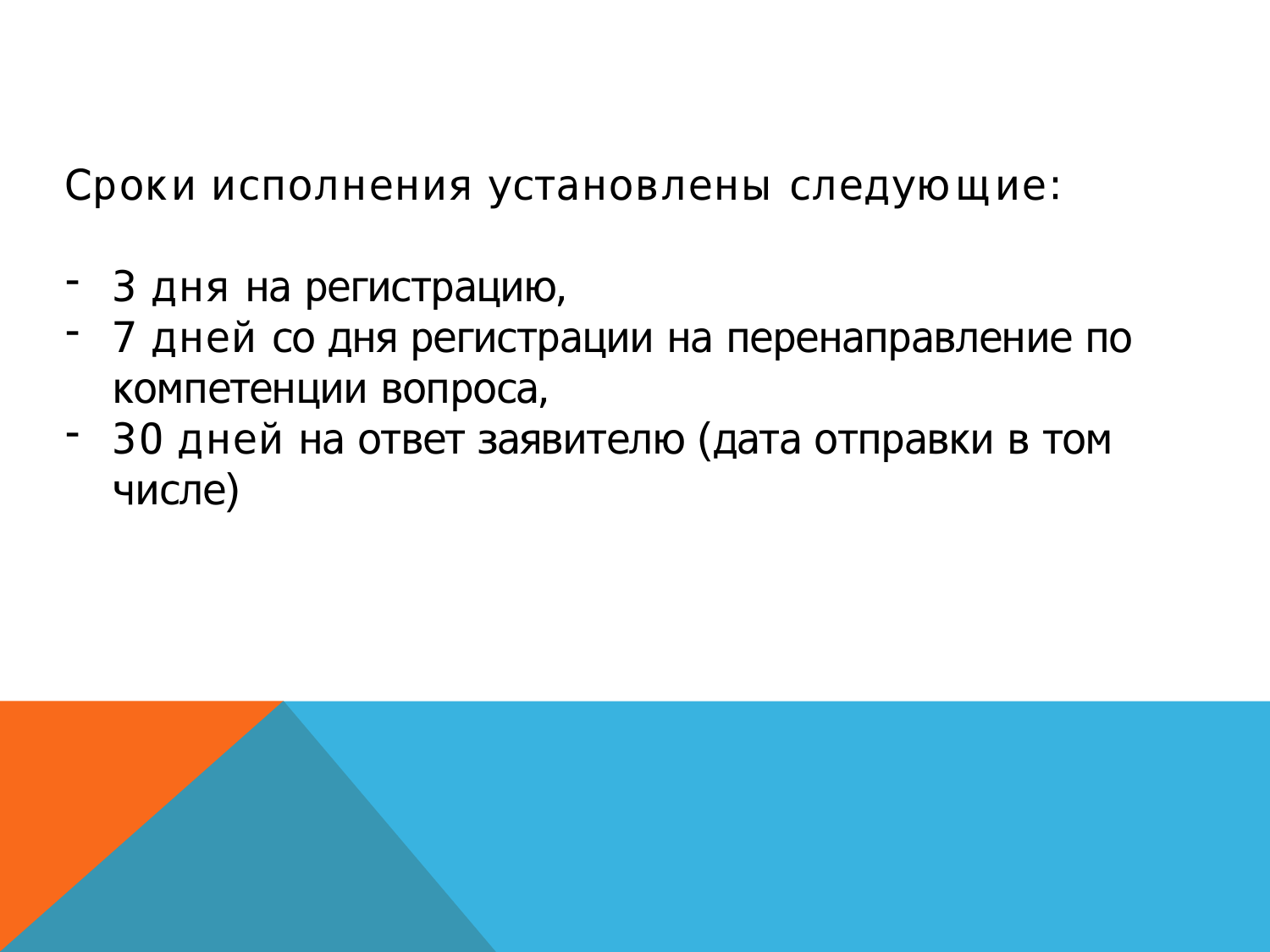

Сроки исполнения установлены следующие:

3 дня на регистрацию,
7 дней со дня регистрации на перенаправление по компетенции вопроса,
30 дней на ответ заявителю (дата отправки в том числе)